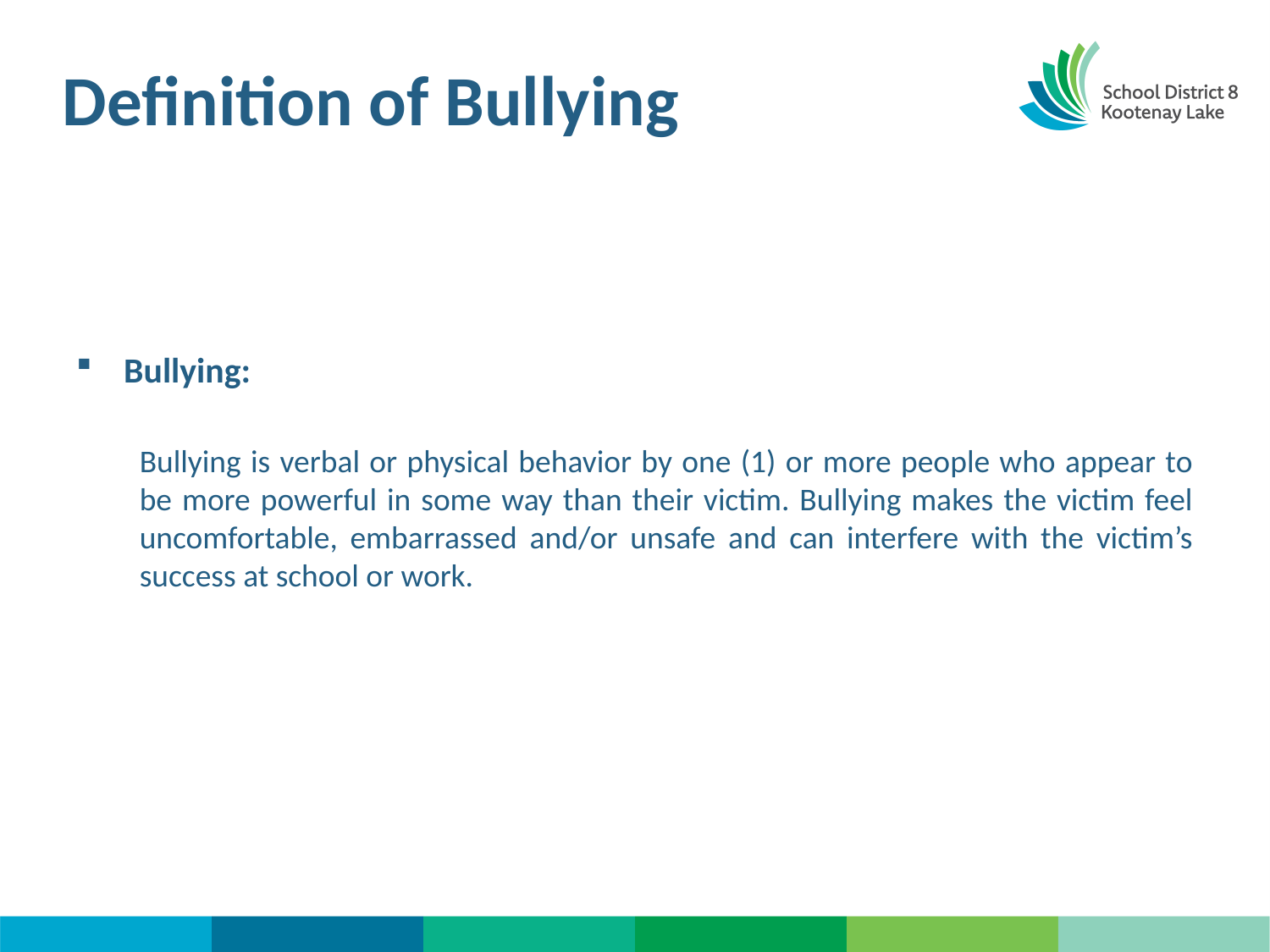

# Definition of Bullying
Bullying:

Bullying is verbal or physical behavior by one (1) or more people who appear to be more powerful in some way than their victim. Bullying makes the victim feel uncomfortable, embarrassed and/or unsafe and can interfere with the victim’s success at school or work.